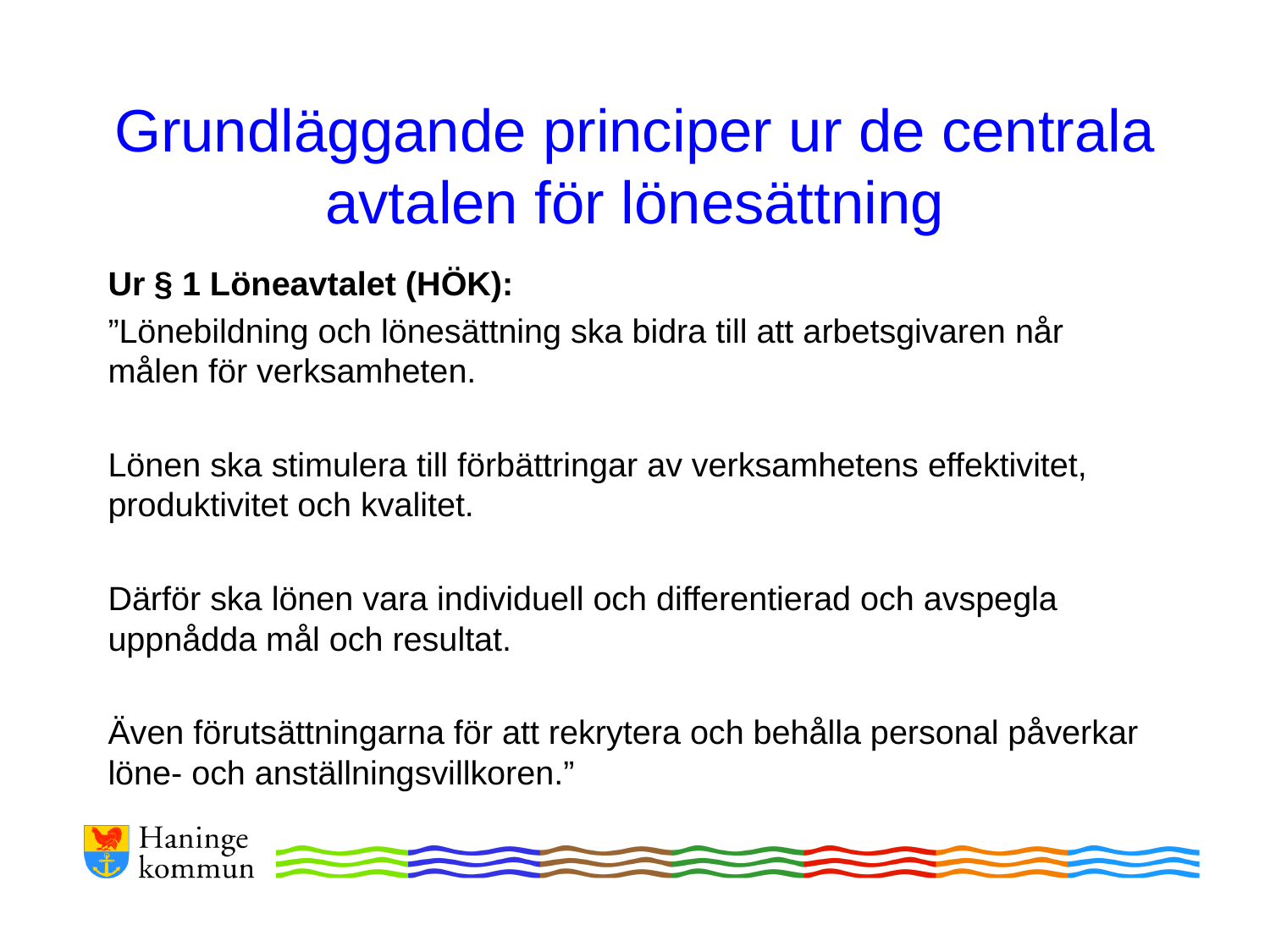

# Grundläggande principer ur de centrala avtalen för lönesättning
Ur § 1 Löneavtalet (HÖK):
”Lönebildning och lönesättning ska bidra till att arbetsgivaren når målen för verksamheten.

Lönen ska stimulera till förbättringar av verksamhetens effektivitet, produktivitet och kvalitet.

Därför ska lönen vara individuell och differentierad och avspegla uppnådda mål och resultat.

Även förutsättningarna för att rekrytera och behålla personal påverkar löne- och anställningsvillkoren.”